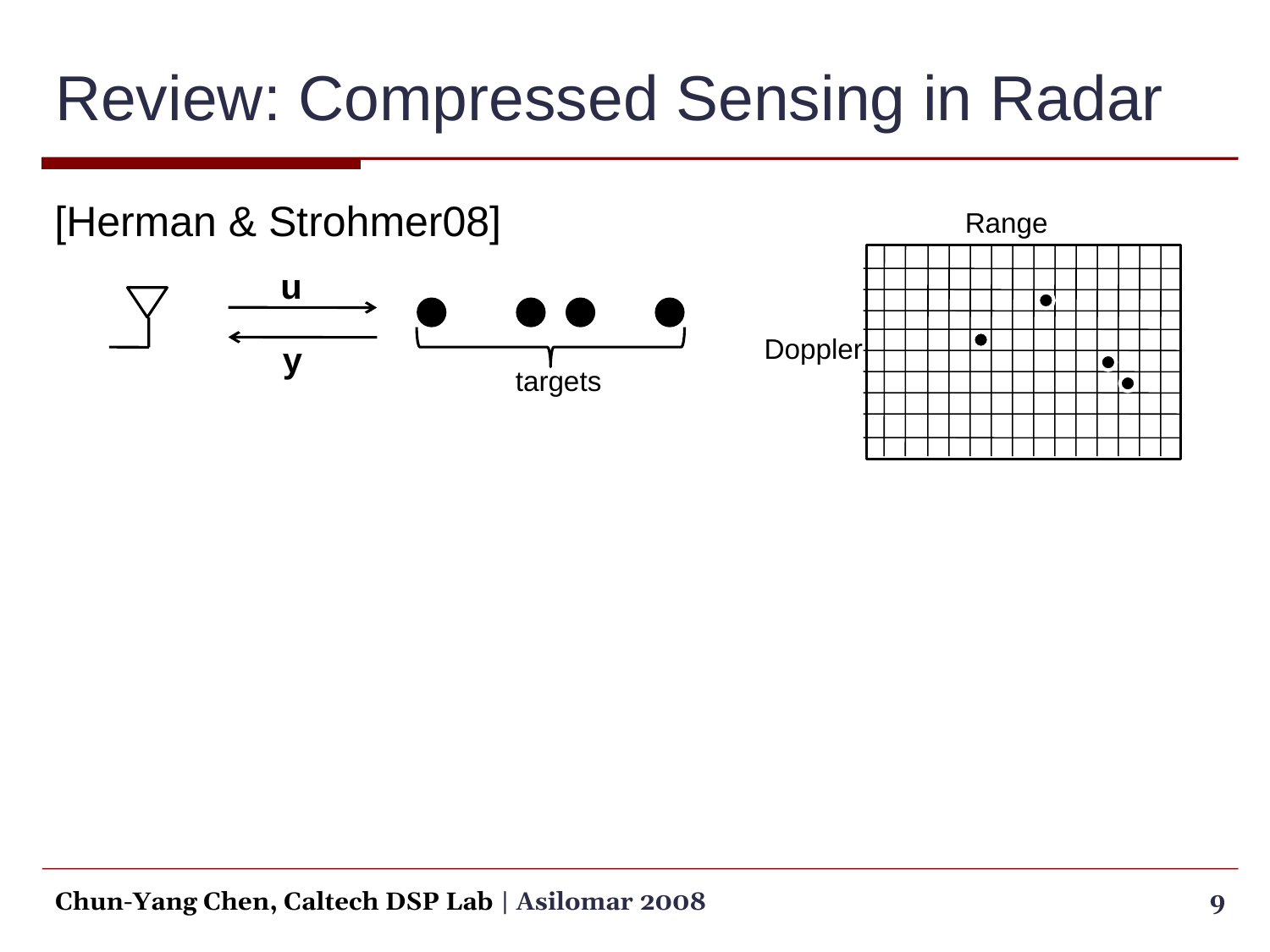

# Review: Compressed Sensing in Radar
[Herman & Strohmer08]
Range

Doppler

u

y
targets
Chun-Yang Chen, Caltech DSP Lab | Asilomar 2008
9